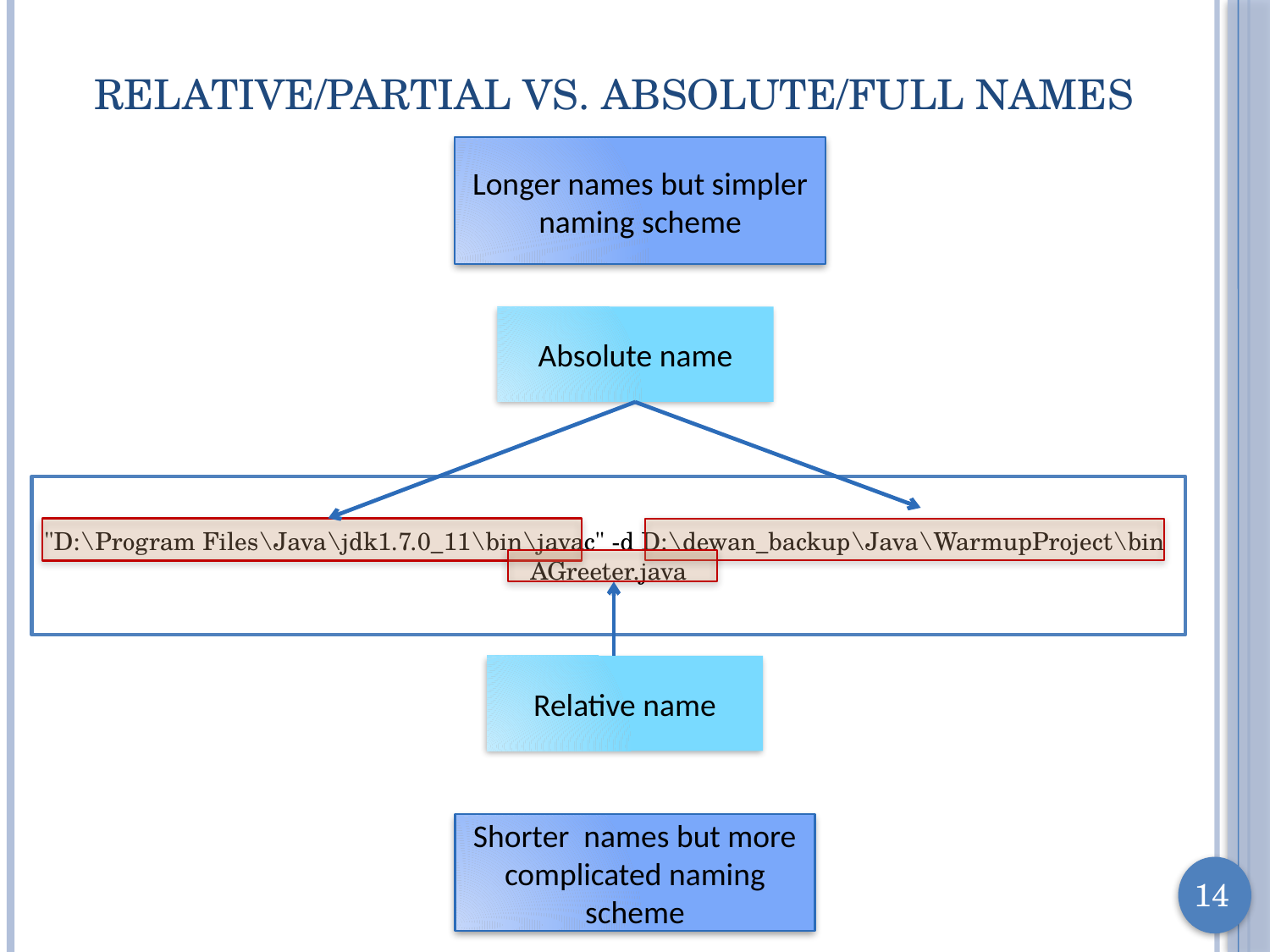

# Relative/Partial vs. Absolute/Full Names
Longer names but simpler naming scheme
Absolute name
"D:\Program Files\Java\jdk1.7.0_11\bin\javac" -d D:\dewan_backup\Java\WarmupProject\bin  AGreeter.java

Relative name
Shorter  names but more complicated naming scheme